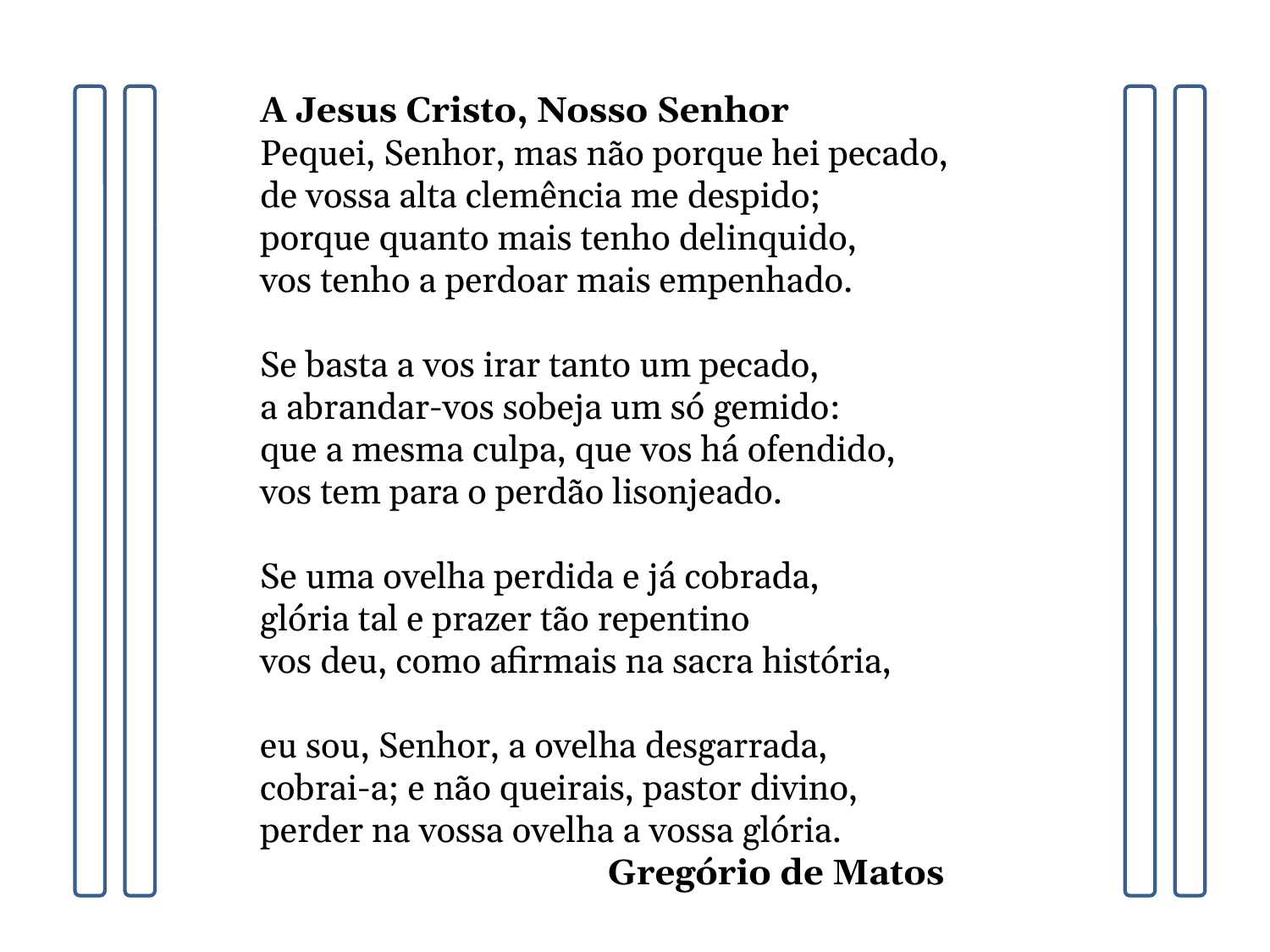

A Jesus Cristo, Nosso Senhor
Pequei, Senhor, mas não porque hei pecado, 
de vossa alta clemência me despido; 
porque quanto mais tenho delinquido, 
vos tenho a perdoar mais empenhado.

Se basta a vos irar tanto um pecado, 
a abrandar-vos sobeja um só gemido: 
que a mesma culpa, que vos há ofendido, 
vos tem para o perdão lisonjeado.

Se uma ovelha perdida e já cobrada, 
glória tal e prazer tão repentino 
vos deu, como afirmais na sacra história,

eu sou, Senhor, a ovelha desgarrada, 
cobrai-a; e não queirais, pastor divino, 
perder na vossa ovelha a vossa glória.
                                         Gregório de Matos